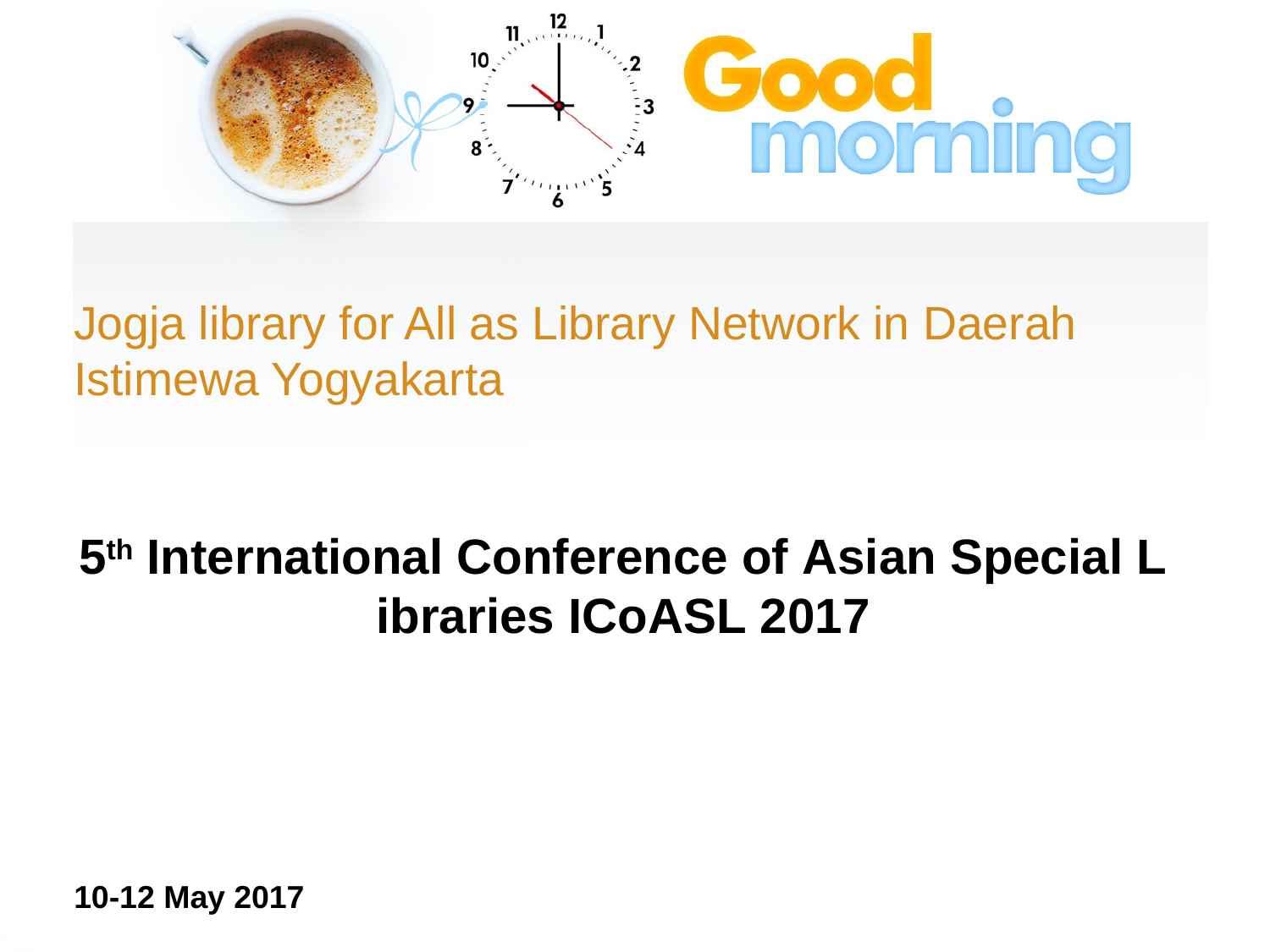

# Jogja library for All as Library Network in Daerah Istimewa Yogyakarta
5th International Conference of Asian Special Libraries ICoASL 2017

10-12 May 2017